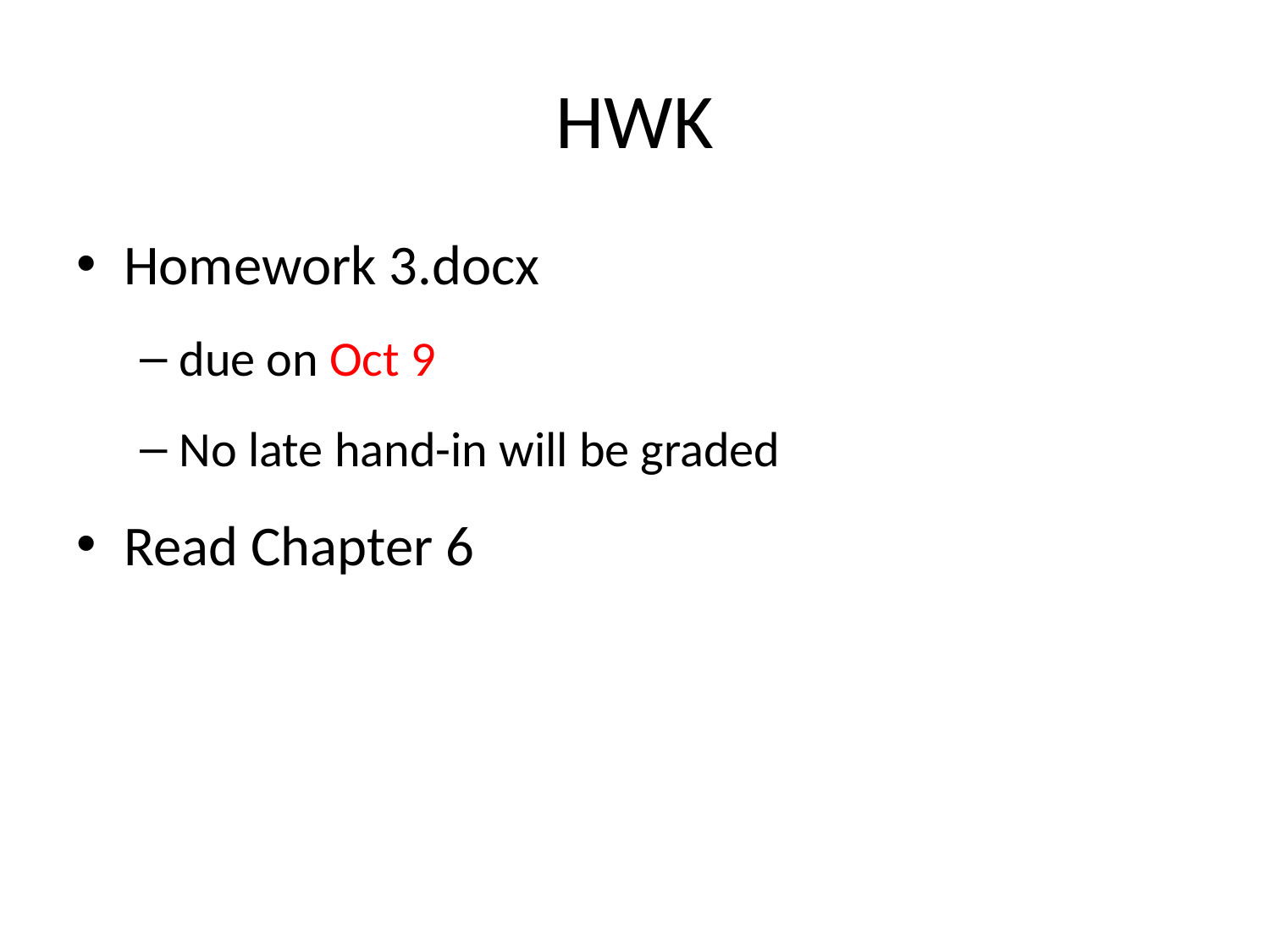

# HWK
Homework 3.docx
due on Oct 9
No late hand-in will be graded
Read Chapter 6